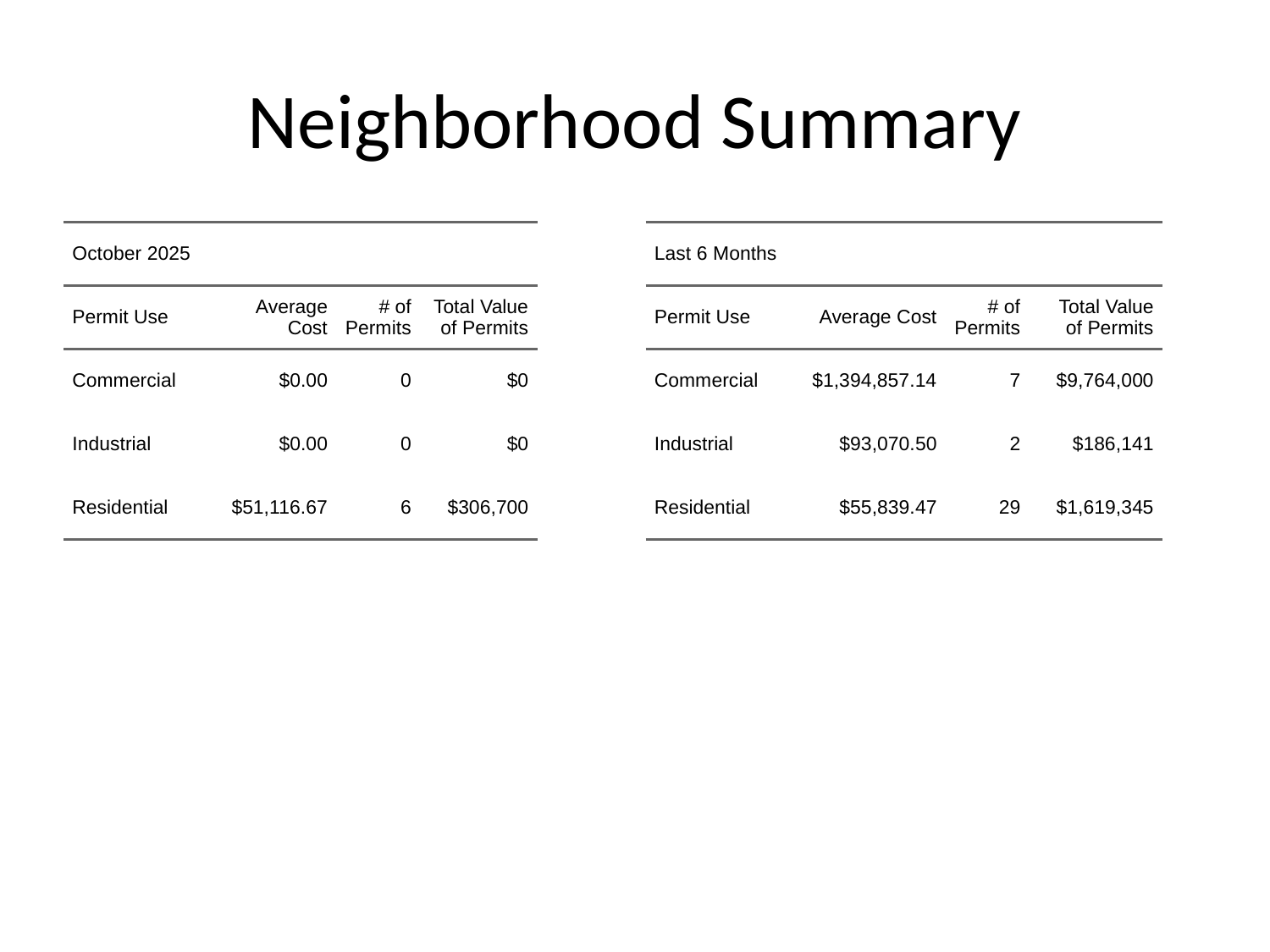

# Neighborhood Summary
| October 2025 | October 2025 | October 2025 | October 2025 |
| --- | --- | --- | --- |
| Permit Use | Average Cost | # of Permits | Total Value of Permits |
| Commercial | $0.00 | 0 | $0 |
| Industrial | $0.00 | 0 | $0 |
| Residential | $51,116.67 | 6 | $306,700 |
| Last 6 Months | Last 6 Months | Last 6 Months | Last 6 Months |
| --- | --- | --- | --- |
| Permit Use | Average Cost | # of Permits | Total Value of Permits |
| Commercial | $1,394,857.14 | 7 | $9,764,000 |
| Industrial | $93,070.50 | 2 | $186,141 |
| Residential | $55,839.47 | 29 | $1,619,345 |